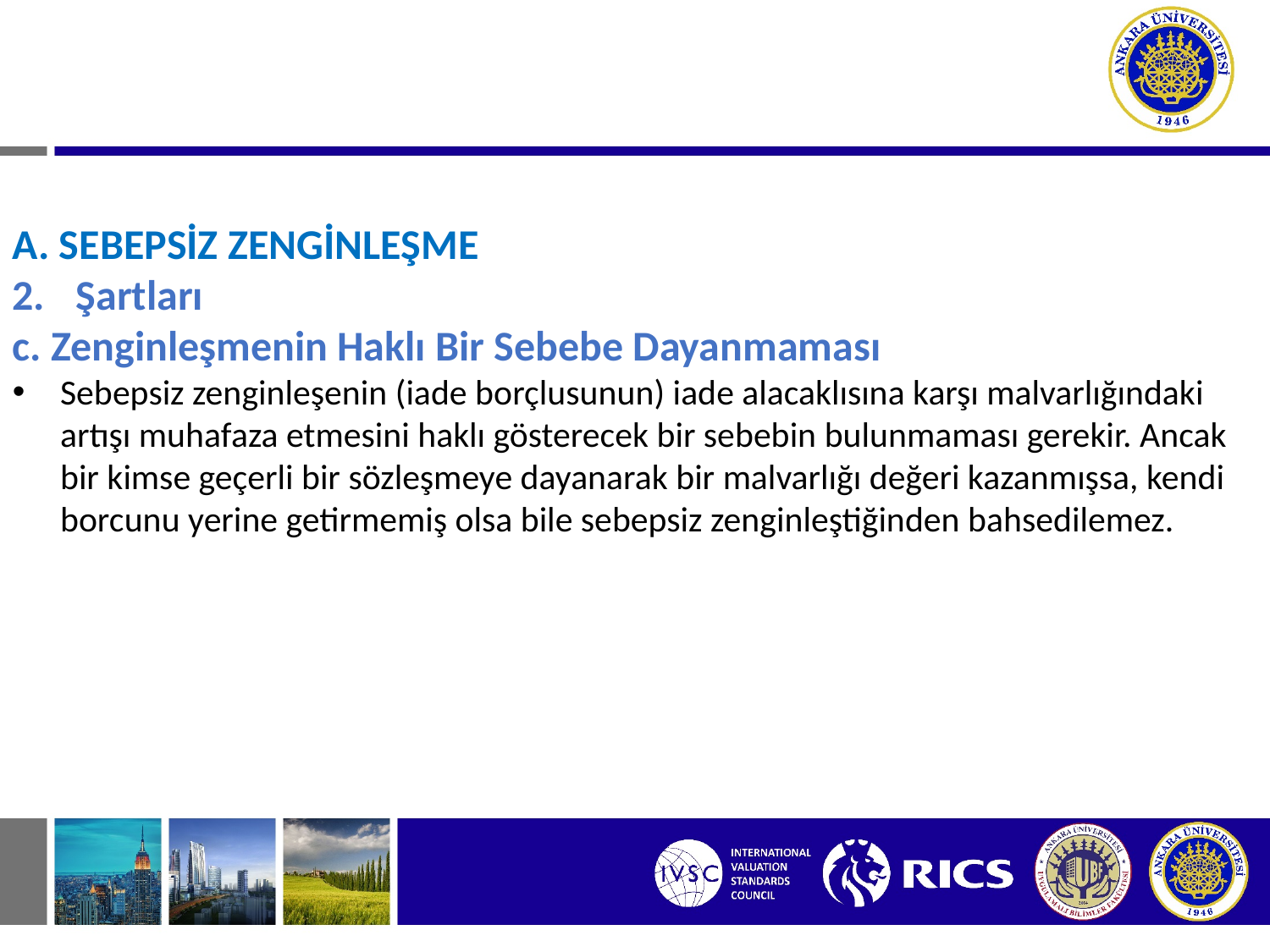

# III. SEBEPSİZ ZENGİNLEŞMEDEN DOĞAN BORÇ İLİŞKİLERİ

A. SEBEPSİZ ZENGİNLEŞME
Şartları
c. Zenginleşmenin Haklı Bir Sebebe Dayanmaması
Sebepsiz zenginleşenin (iade borçlusunun) iade alacaklısına karşı malvarlığındaki artışı muhafaza etmesini haklı gösterecek bir sebebin bulunmaması gerekir. Ancak bir kimse geçerli bir sözleşmeye dayanarak bir malvarlığı değeri kazanmışsa, kendi borcunu yerine getirmemiş olsa bile sebepsiz zenginleştiğinden bahsedilemez.